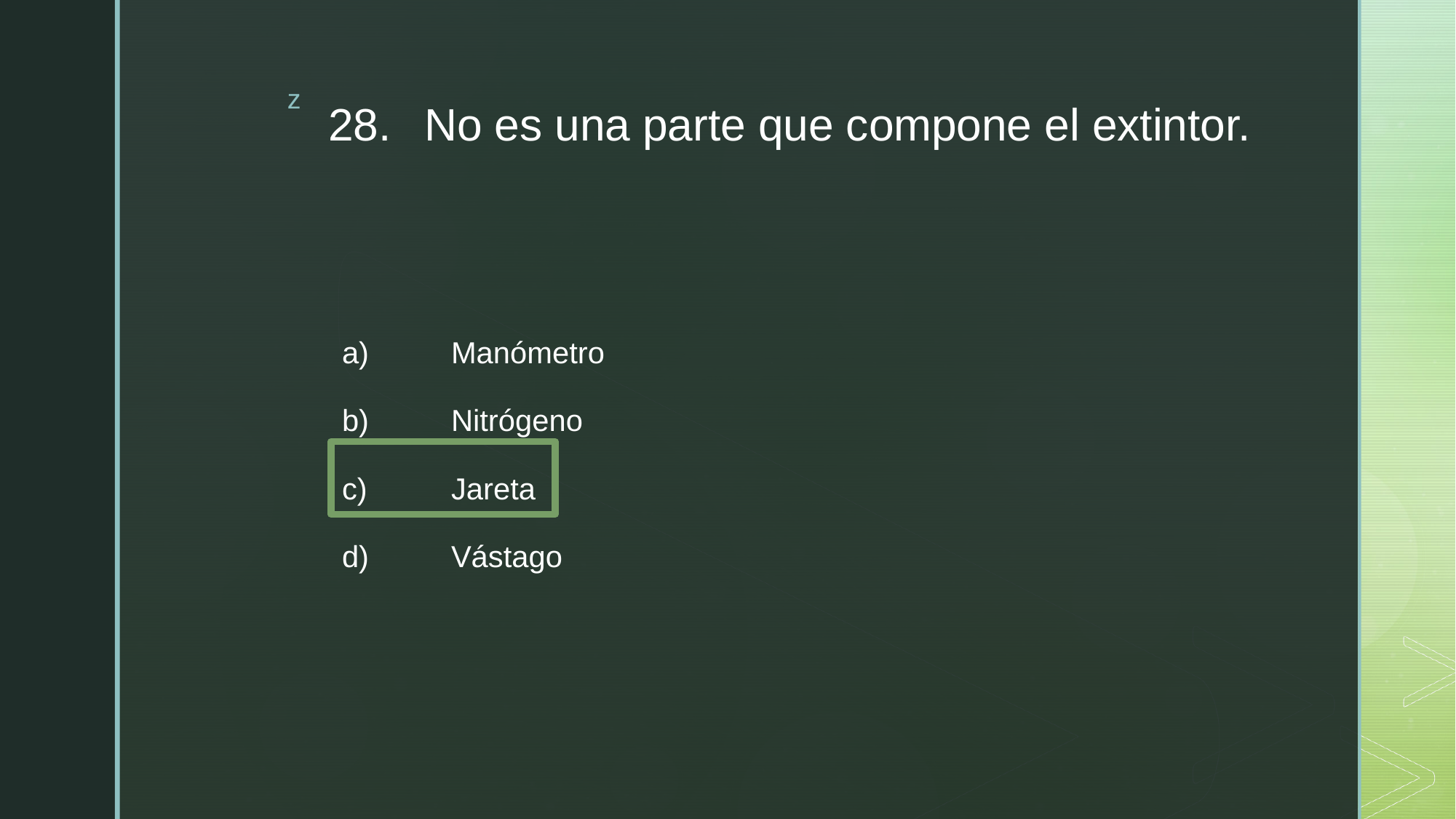

# 28.	No es una parte que compone el extintor.
a)	Manómetro
b)	Nitrógeno
c)	Jareta
d)	Vástago